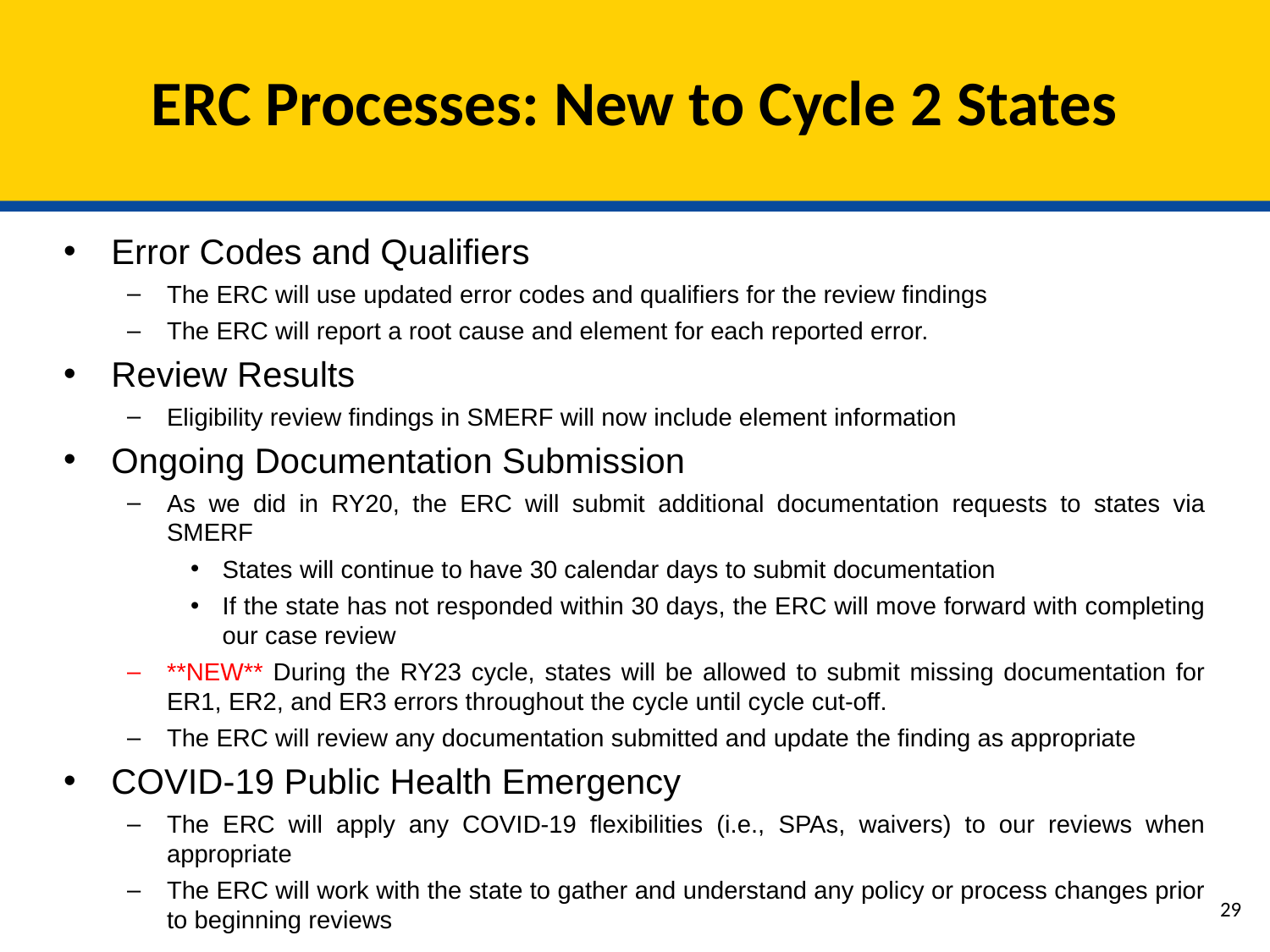

# ERC Processes: New to Cycle 2 States
Error Codes and Qualifiers
The ERC will use updated error codes and qualifiers for the review findings
The ERC will report a root cause and element for each reported error.
Review Results
Eligibility review findings in SMERF will now include element information
Ongoing Documentation Submission
As we did in RY20, the ERC will submit additional documentation requests to states via SMERF
States will continue to have 30 calendar days to submit documentation
If the state has not responded within 30 days, the ERC will move forward with completing our case review
**NEW** During the RY23 cycle, states will be allowed to submit missing documentation for ER1, ER2, and ER3 errors throughout the cycle until cycle cut-off.
The ERC will review any documentation submitted and update the finding as appropriate
COVID-19 Public Health Emergency
The ERC will apply any COVID-19 flexibilities (i.e., SPAs, waivers) to our reviews when appropriate
The ERC will work with the state to gather and understand any policy or process changes prior to beginning reviews
29